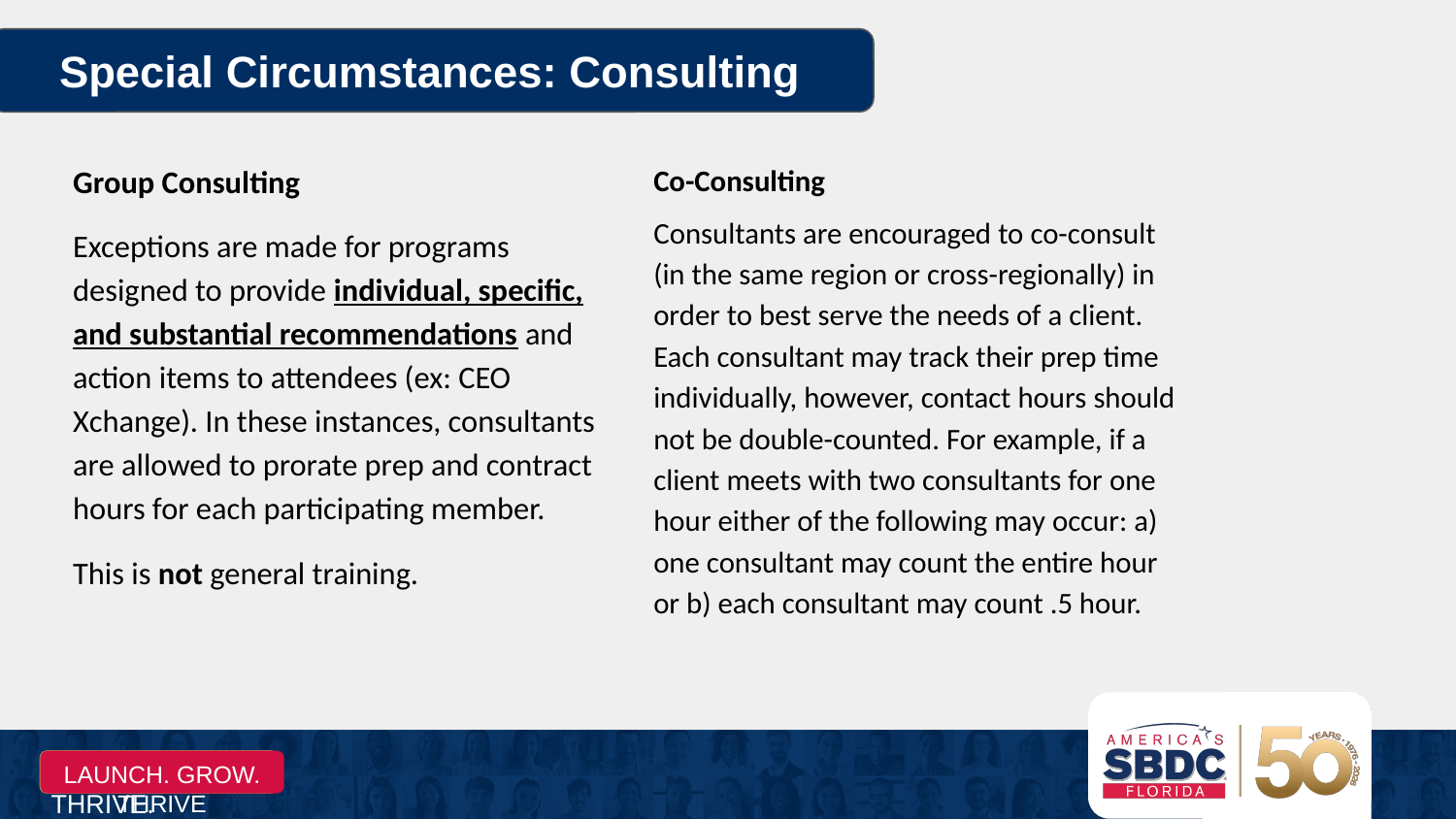

# Special Circumstances: Consulting

Group Consulting
Exceptions are made for programs designed to provide individual, specific, and substantial recommendations and action items to attendees (ex: CEO Xchange). In these instances, consultants are allowed to prorate prep and contract hours for each participating member.
This is not general training.

Co-Consulting
Consultants are encouraged to co-consult (in the same region or cross-regionally) in order to best serve the needs of a client. Each consultant may track their prep time individually, however, contact hours should not be double-counted. For example, if a client meets with two consultants for one hour either of the following may occur: a) one consultant may count the entire hour or b) each consultant may count .5 hour.

LAUNCH. GROW. THRIVE